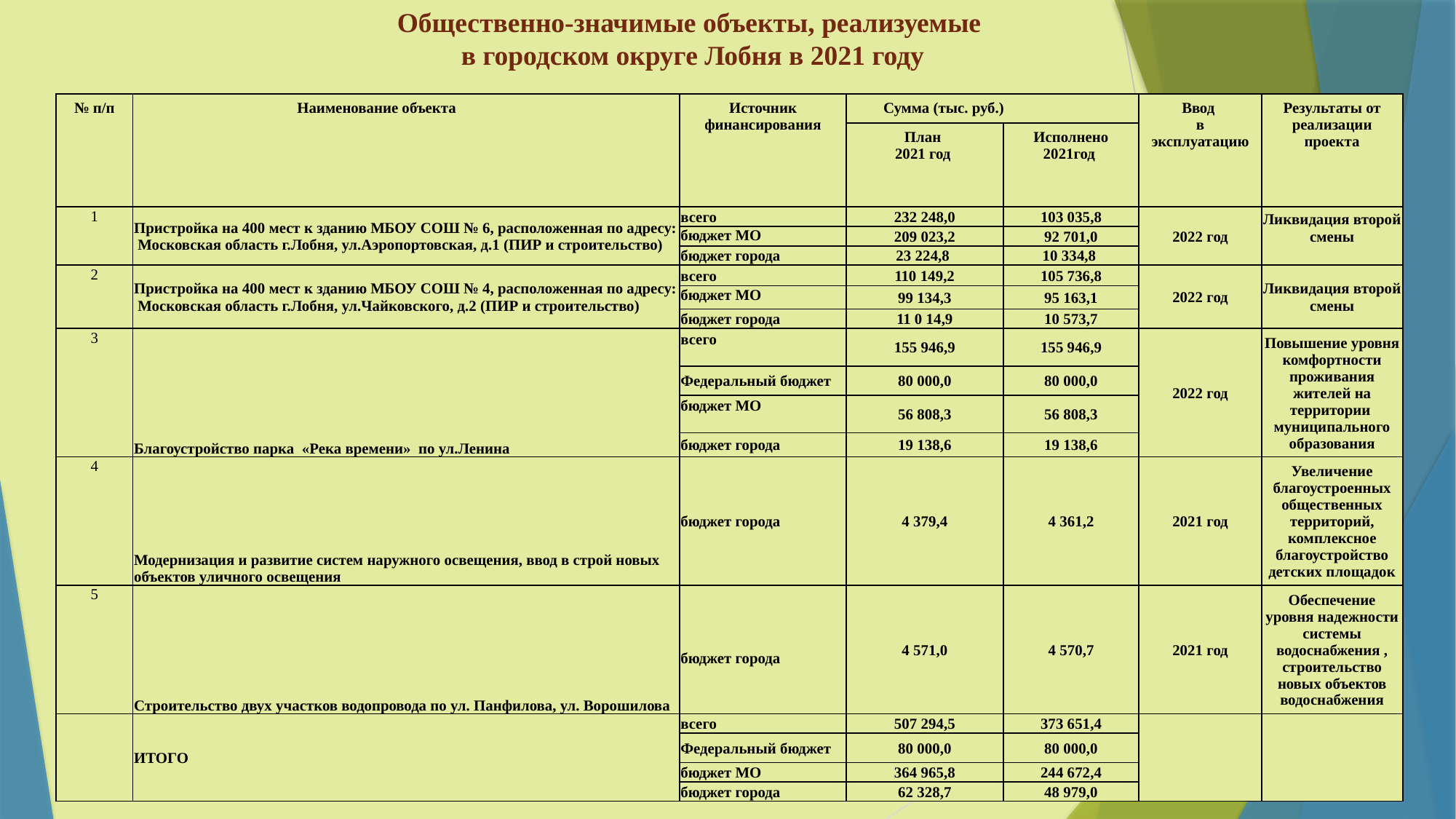

Общественно-значимые объекты, реализуемые
в городском округе Лобня в 2021 году
| № п/п | Наименование объекта | Источник финансирования | Сумма (тыс. руб.) |  | Ввод в эксплуатацию | Результаты от реализации проекта |
| --- | --- | --- | --- | --- | --- | --- |
|  |  |  | План 2021 год | Исполнено 2021год |  |  |
| 1 | Пристройка на 400 мест к зданию МБОУ СОШ № 6, расположенная по адресу: Московская область г.Лобня, ул.Аэропортовская, д.1 (ПИР и строительство) | всего | 232 248,0 | 103 035,8 | 2022 год | Ликвидация второй смены |
|  |  | бюджет МО | 209 023,2 | 92 701,0 |  |  |
|  |  | бюджет города | 23 224,8 | 10 334,8 |  |  |
| 2 | Пристройка на 400 мест к зданию МБОУ СОШ № 4, расположенная по адресу: Московская область г.Лобня, ул.Чайковского, д.2 (ПИР и строительство) | всего | 110 149,2 | 105 736,8 | 2022 год | Ликвидация второй смены |
|  |  | бюджет МО | 99 134,3 | 95 163,1 |  |  |
|  |  | бюджет города | 11 0 14,9 | 10 573,7 |  |  |
| 3 | Благоустройство парка «Река времени» по ул.Ленина | всего | 155 946,9 | 155 946,9 | 2022 год | Повышение уровня комфортности проживания жителей на территории муниципального образования |
|  |  | Федеральный бюджет | 80 000,0 | 80 000,0 |  |  |
|  |  | бюджет МО | 56 808,3 | 56 808,3 |  |  |
|  |  | бюджет города | 19 138,6 | 19 138,6 |  |  |
| 4 | Модернизация и развитие систем наружного освещения, ввод в строй новых объектов уличного освещения | бюджет города | 4 379,4 | 4 361,2 | 2021 год | Увеличение благоустроенных общественных территорий, комплексное благоустройство детских площадок |
| 5 | Строительство двух участков водопровода по ул. Панфилова, ул. Ворошилова | бюджет города | 4 571,0 | 4 570,7 | 2021 год | Обеспечение уровня надежности системы водоснабжения , строительство новых объектов водоснабжения |
|  | ИТОГО | всего | 507 294,5 | 373 651,4 |  |  |
|  |  | Федеральный бюджет | 80 000,0 | 80 000,0 |  |  |
|  |  | бюджет МО | 364 965,8 | 244 672,4 |  |  |
|  |  | бюджет города | 62 328,7 | 48 979,0 |  |  |